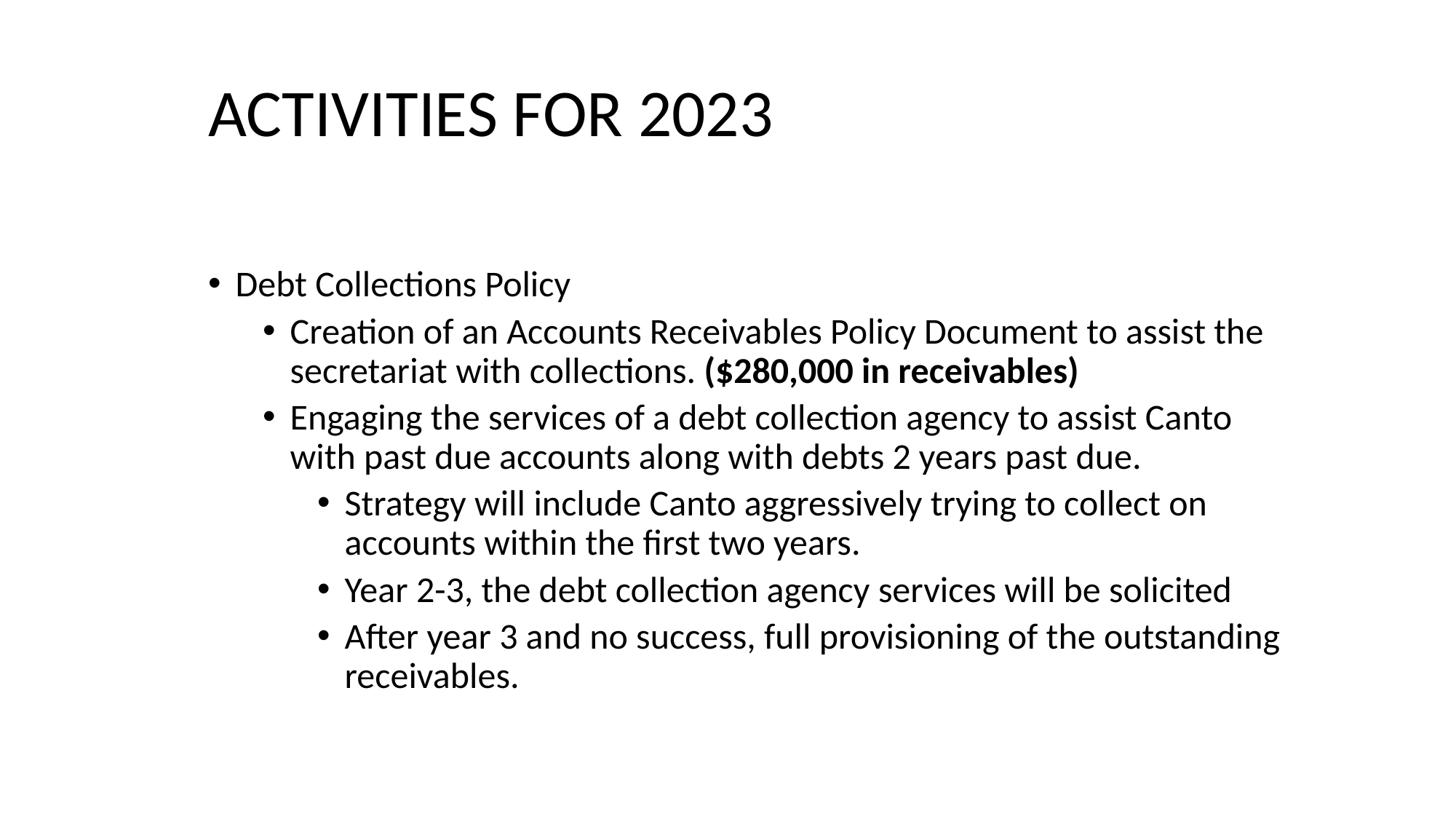

# ACTIVITIES FOR 2023
Debt Collections Policy
Creation of an Accounts Receivables Policy Document to assist the secretariat with collections. ($280,000 in receivables)
Engaging the services of a debt collection agency to assist Canto with past due accounts along with debts 2 years past due.
Strategy will include Canto aggressively trying to collect on accounts within the first two years.
Year 2-3, the debt collection agency services will be solicited
After year 3 and no success, full provisioning of the outstanding receivables.